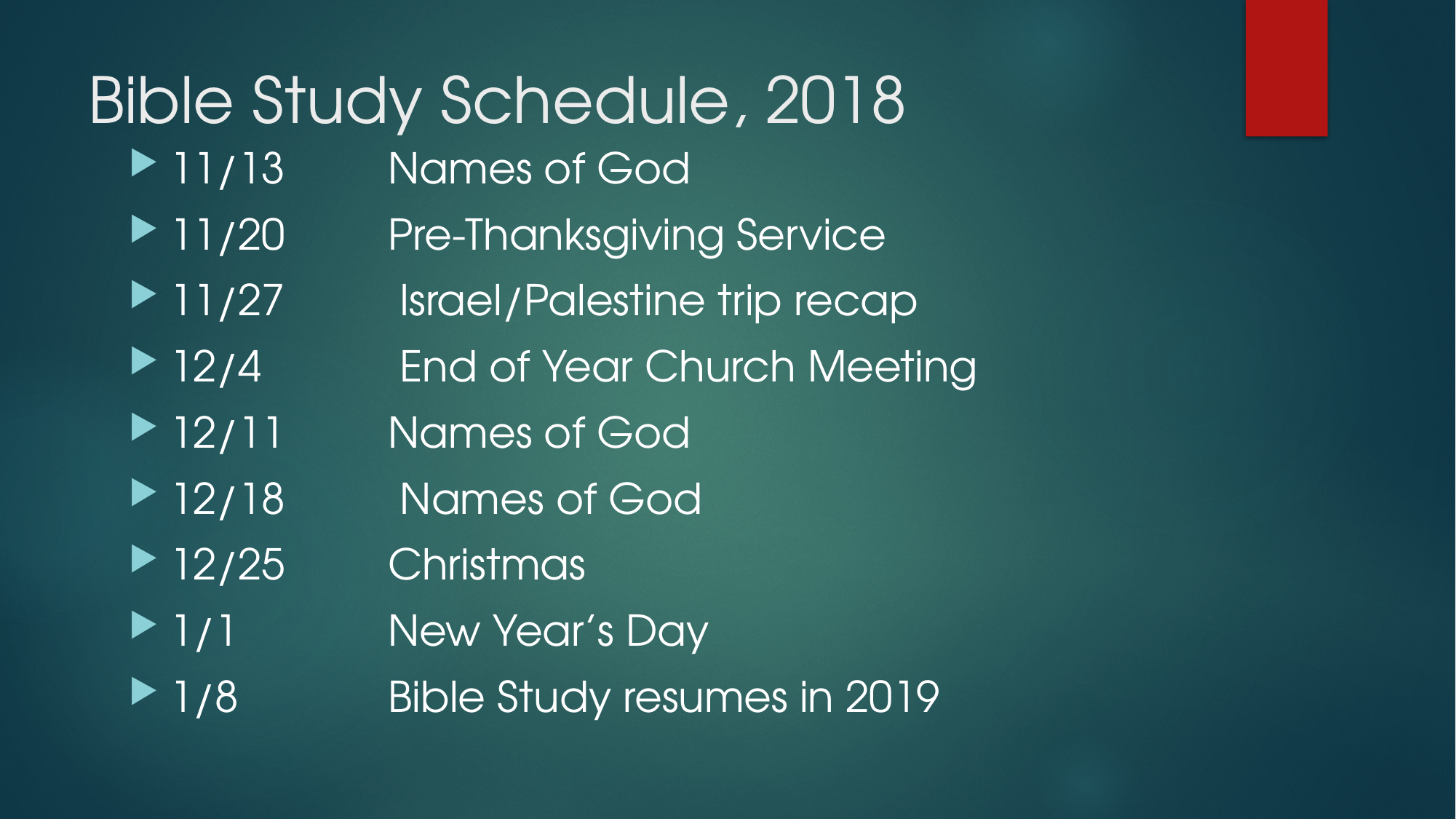

# Bible Study Schedule, 2018
11/13 	Names of God
11/20 	Pre-Thanksgiving Service
11/27	 Israel/Palestine trip recap
12/4  	 End of Year Church Meeting
12/11 	Names of God
12/18	 Names of God
12/25 	Christmas
1/1 	   	New Year’s Day
1/8	   	Bible Study resumes in 2019